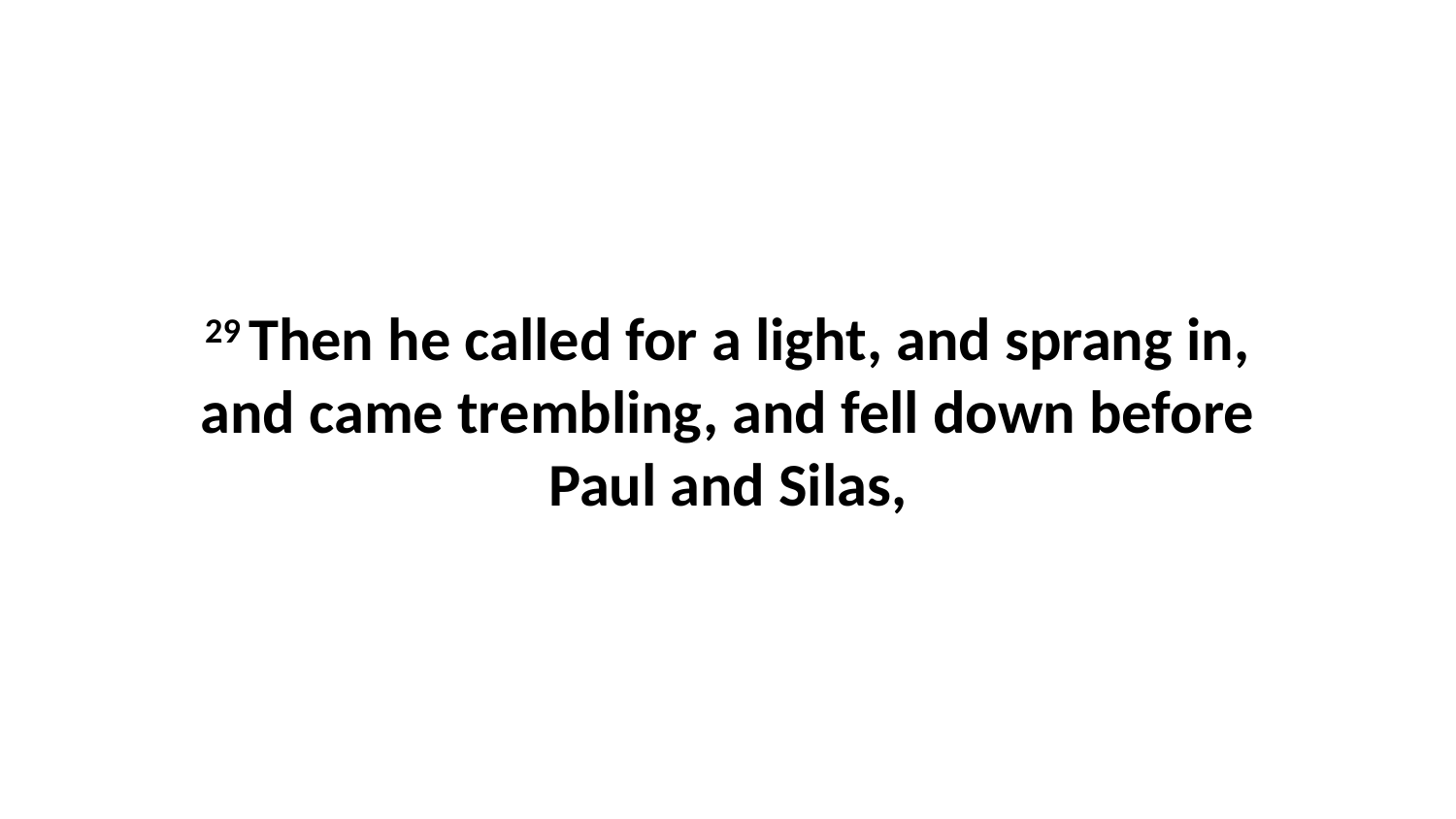

29 Then he called for a light, and sprang in, and came trembling, and fell down before Paul and Silas,